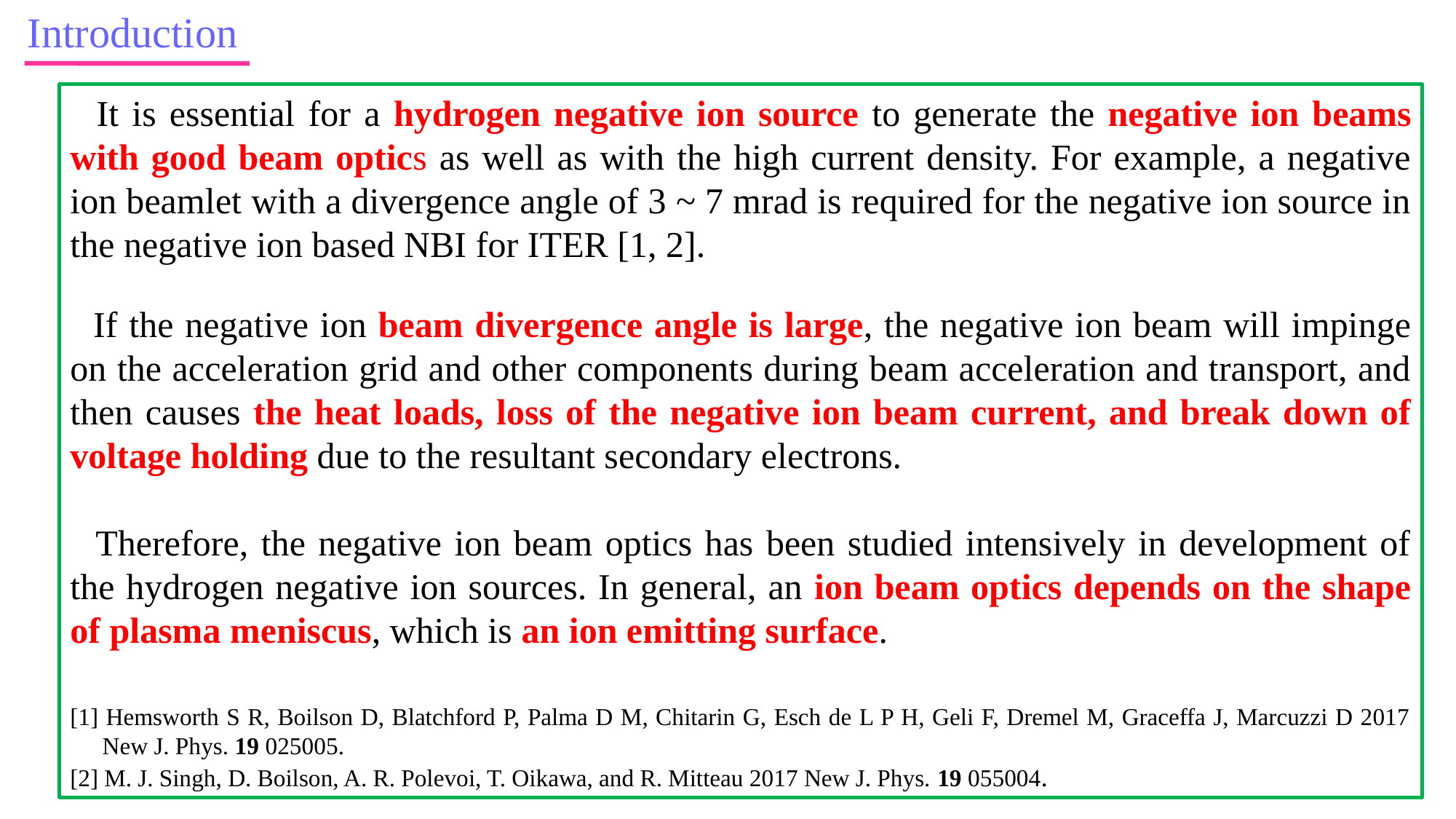

Introduction

  It is essential for a hydrogen negative ion source to generate the negative ion beams with good beam optics as well as with the high current density. For example, a negative ion beamlet with a divergence angle of 3 ~ 7 mrad is required for the negative ion source in the negative ion based NBI for ITER [1, 2].

  If the negative ion beam divergence angle is large, the negative ion beam will impinge on the acceleration grid and other components during beam acceleration and transport, and then causes the heat loads, loss of the negative ion beam current, and break down of voltage holding due to the resultant secondary electrons.

  Therefore, the negative ion beam optics has been studied intensively in development of the hydrogen negative ion sources. In general, an ion beam optics depends on the shape of plasma meniscus, which is an ion emitting surface.

[1] Hemsworth S R, Boilson D, Blatchford P, Palma D M, Chitarin G, Esch de L P H, Geli F, Dremel M, Graceffa J, Marcuzzi D 2017 New J. Phys. 19 025005.
[2] M. J. Singh, D. Boilson, A. R. Polevoi, T. Oikawa, and R. Mitteau 2017 New J. Phys. 19 055004.